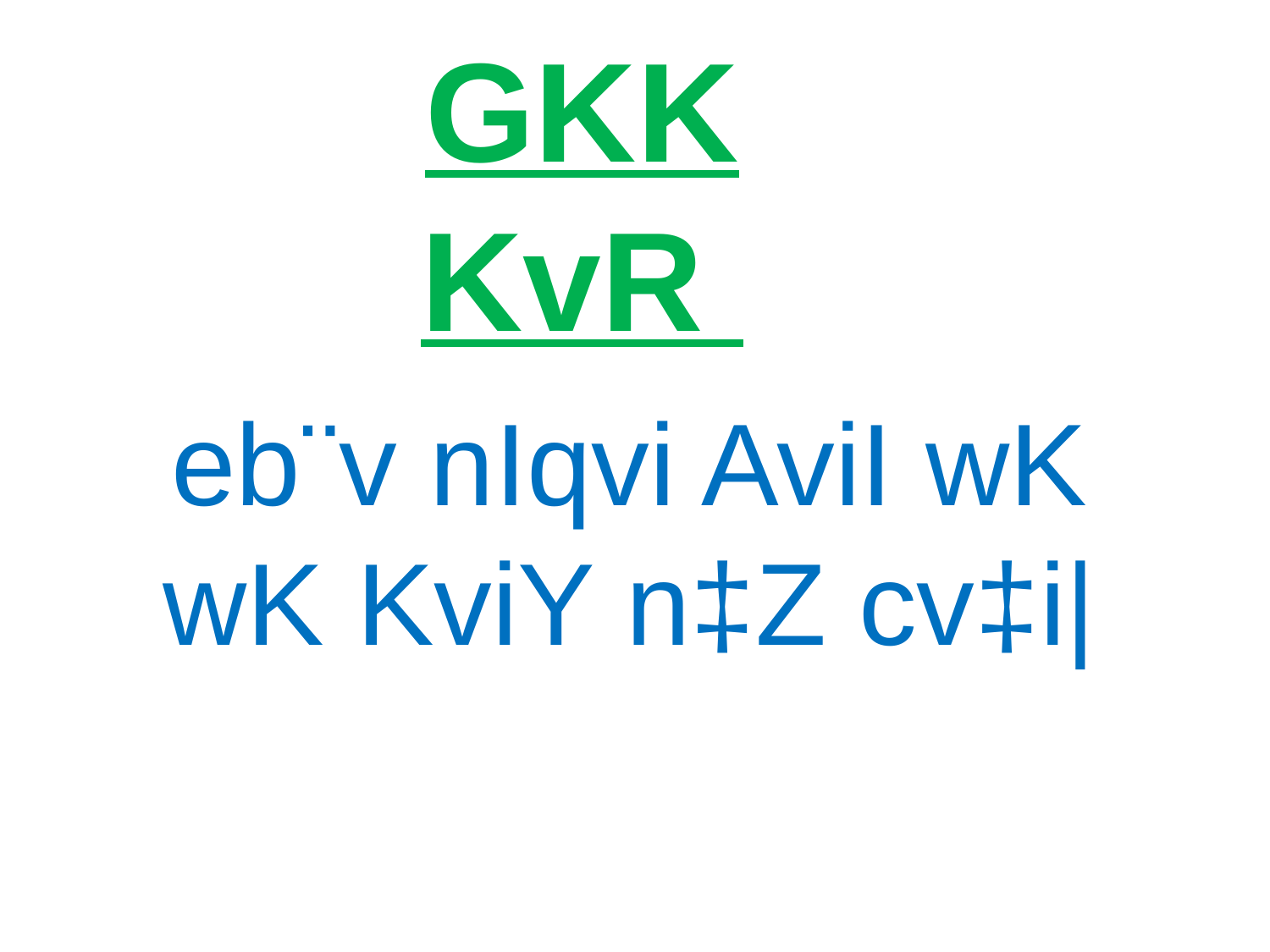

# GKK KvR

eb¨v nIqvi AviI wK wK KviY n‡Z cv‡i|